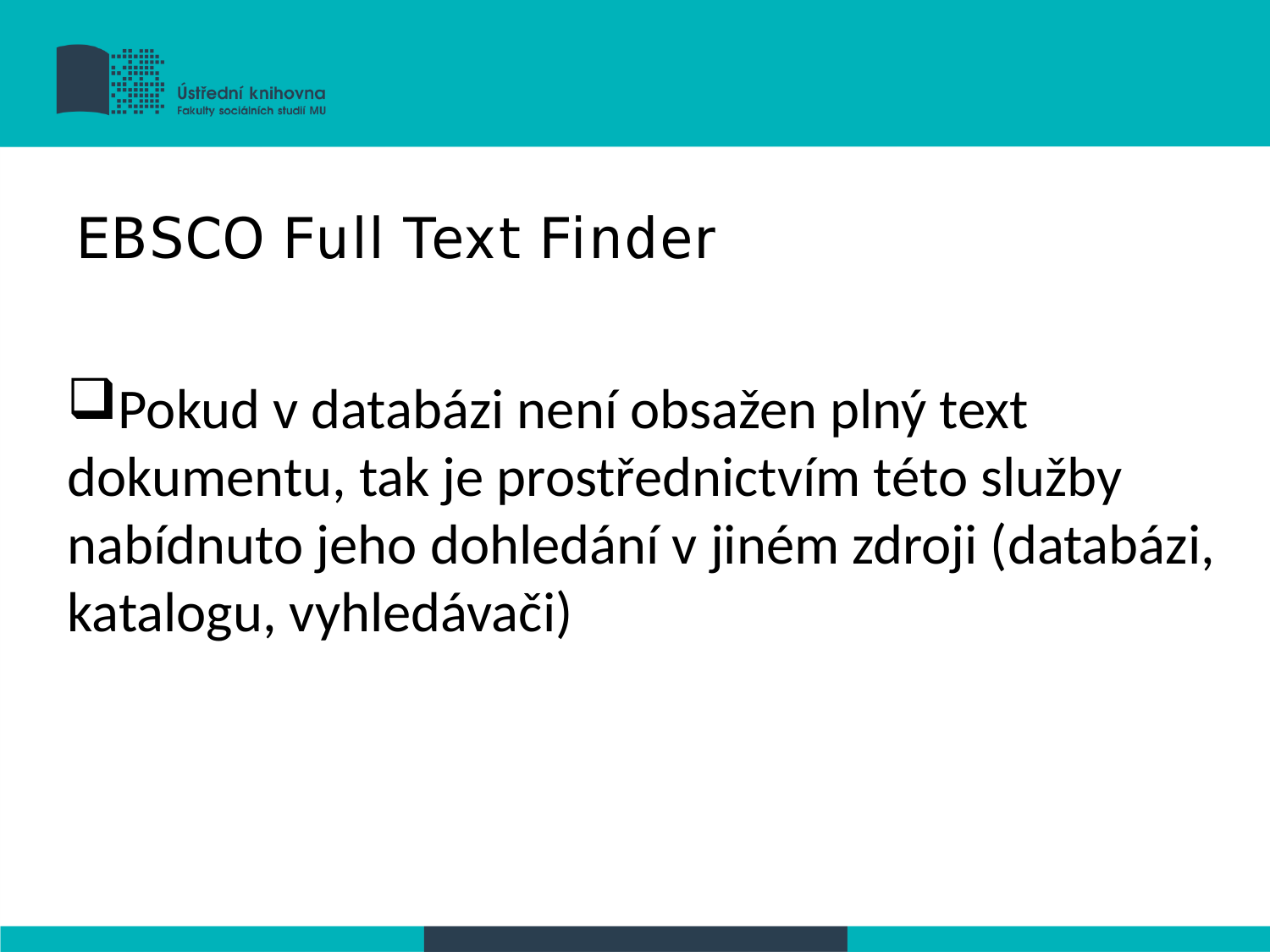

EBSCO Full Text Finder
Pokud v databázi není obsažen plný text dokumentu, tak je prostřednictvím této služby nabídnuto jeho dohledání v jiném zdroji (databázi, katalogu, vyhledávači)